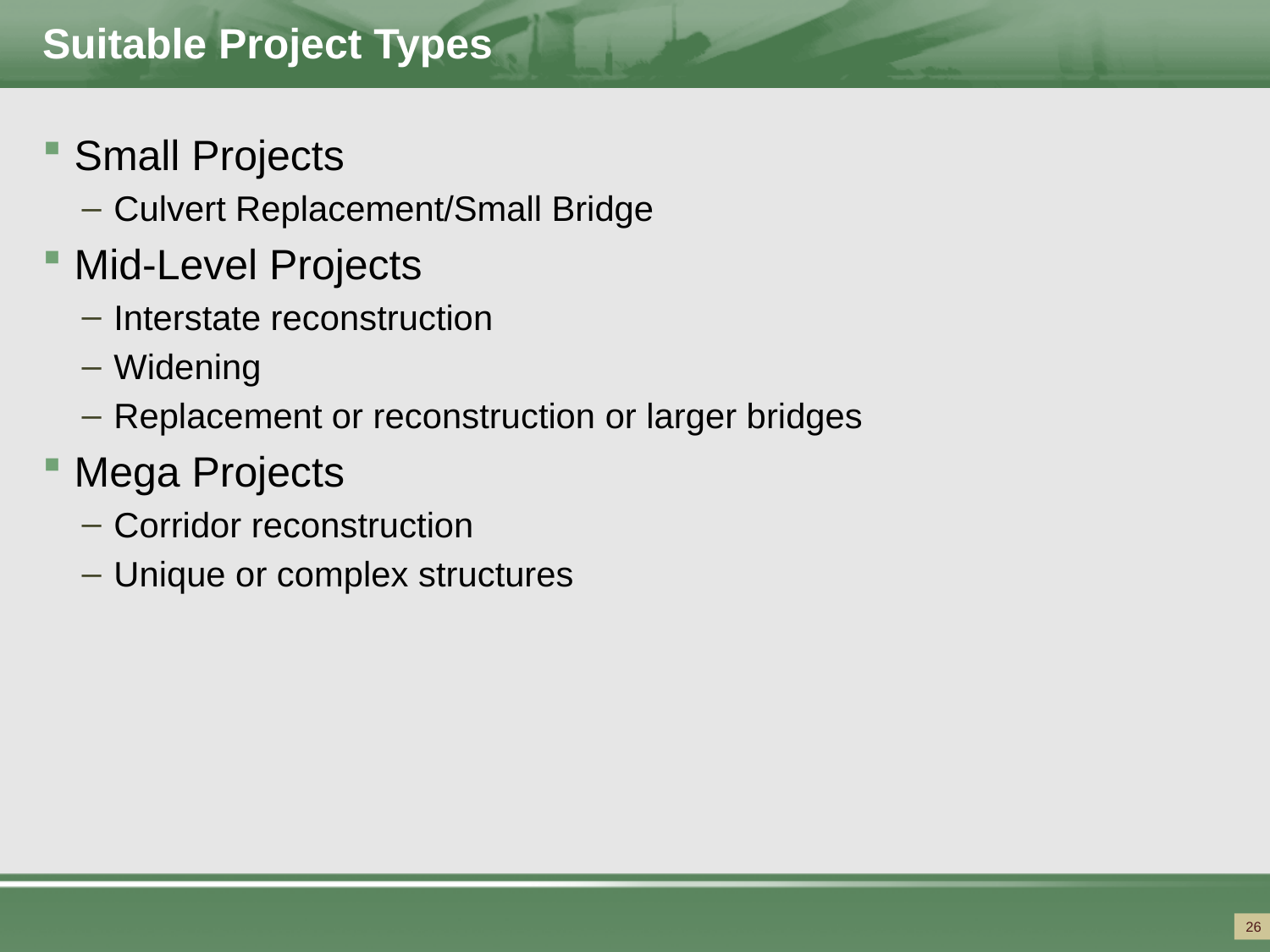

# Suitable Project Types
Small Projects
Culvert Replacement/Small Bridge
Mid-Level Projects
Interstate reconstruction
Widening
Replacement or reconstruction or larger bridges
Mega Projects
Corridor reconstruction
Unique or complex structures
26